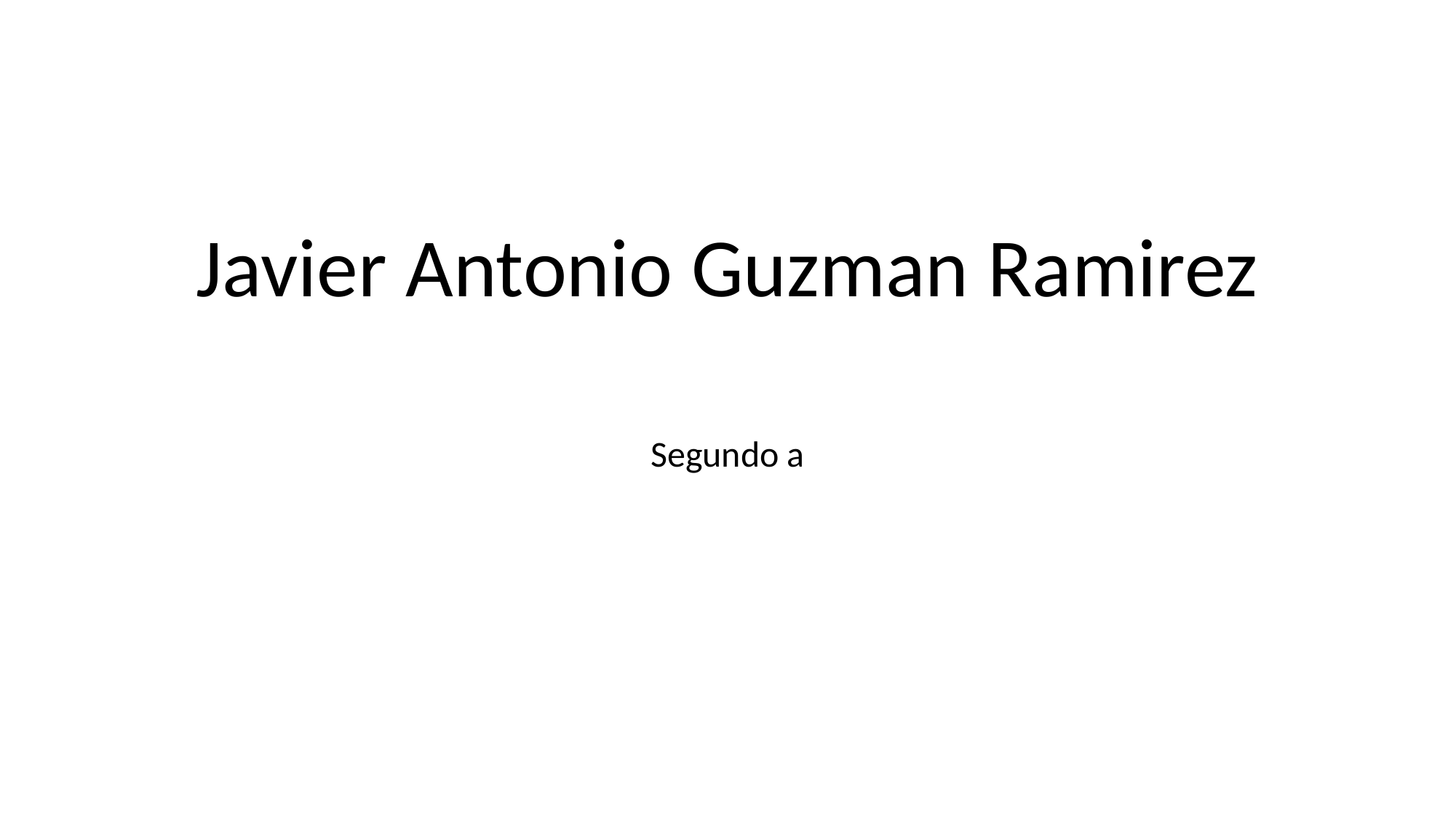

# Javier Antonio Guzman Ramirez
Segundo a